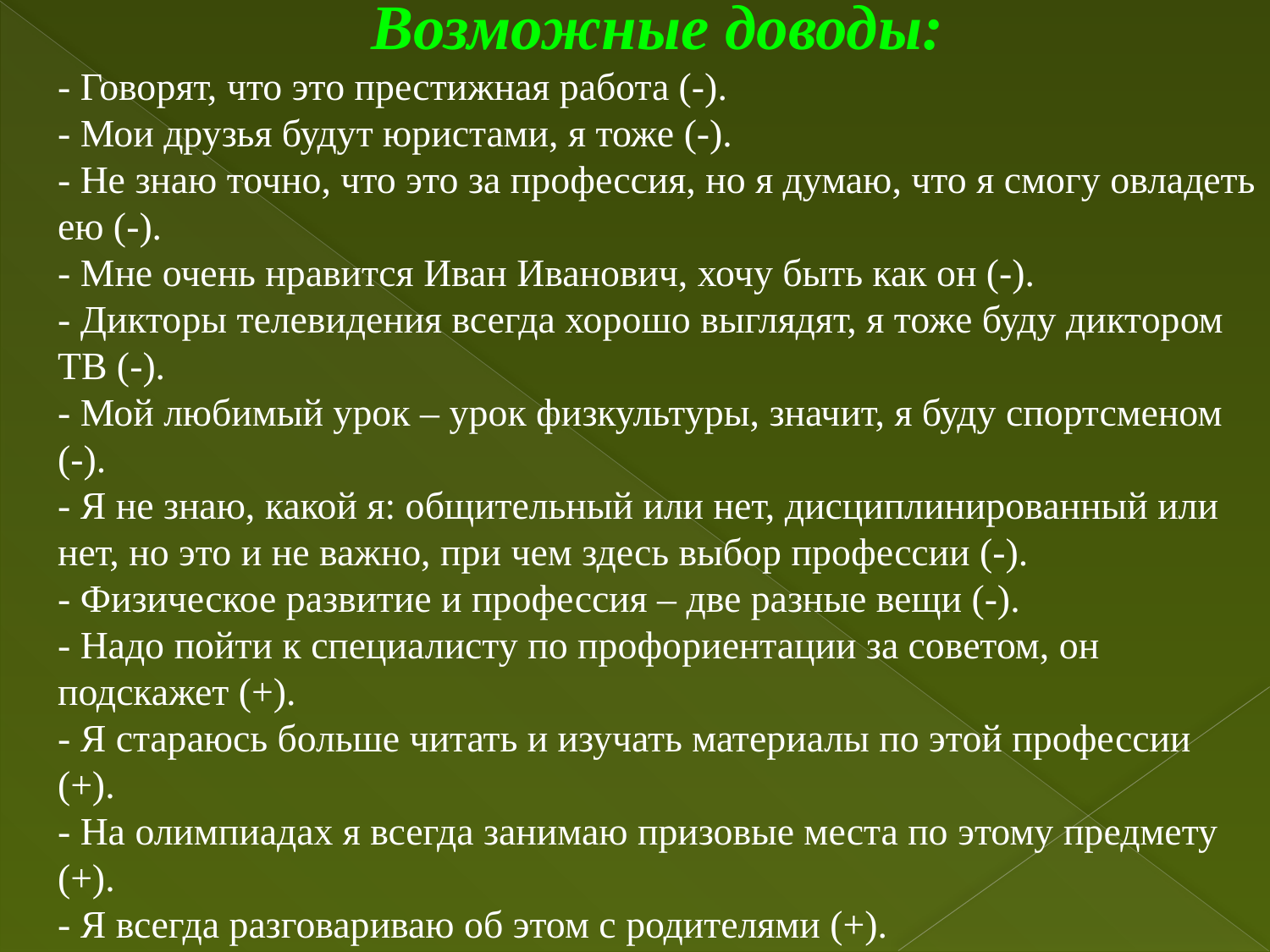

Возможные доводы:
- Говорят, что это престижная работа (-).
- Мои друзья будут юристами, я тоже (-).
- Не знаю точно, что это за профессия, но я думаю, что я смогу овладеть ею (-).
- Мне очень нравится Иван Иванович, хочу быть как он (-).
- Дикторы телевидения всегда хорошо выглядят, я тоже буду диктором ТВ (-).
- Мой любимый урок – урок физкультуры, значит, я буду спортсменом
(-).
- Я не знаю, какой я: общительный или нет, дисциплинированный или нет, но это и не важно, при чем здесь выбор профессии (-).
- Физическое развитие и профессия – две разные вещи (-).
- Надо пойти к специалисту по профориентации за советом, он подскажет (+).
- Я стараюсь больше читать и изучать материалы по этой профессии (+).
- На олимпиадах я всегда занимаю призовые места по этому предмету (+).
- Я всегда разговариваю об этом с родителями (+).